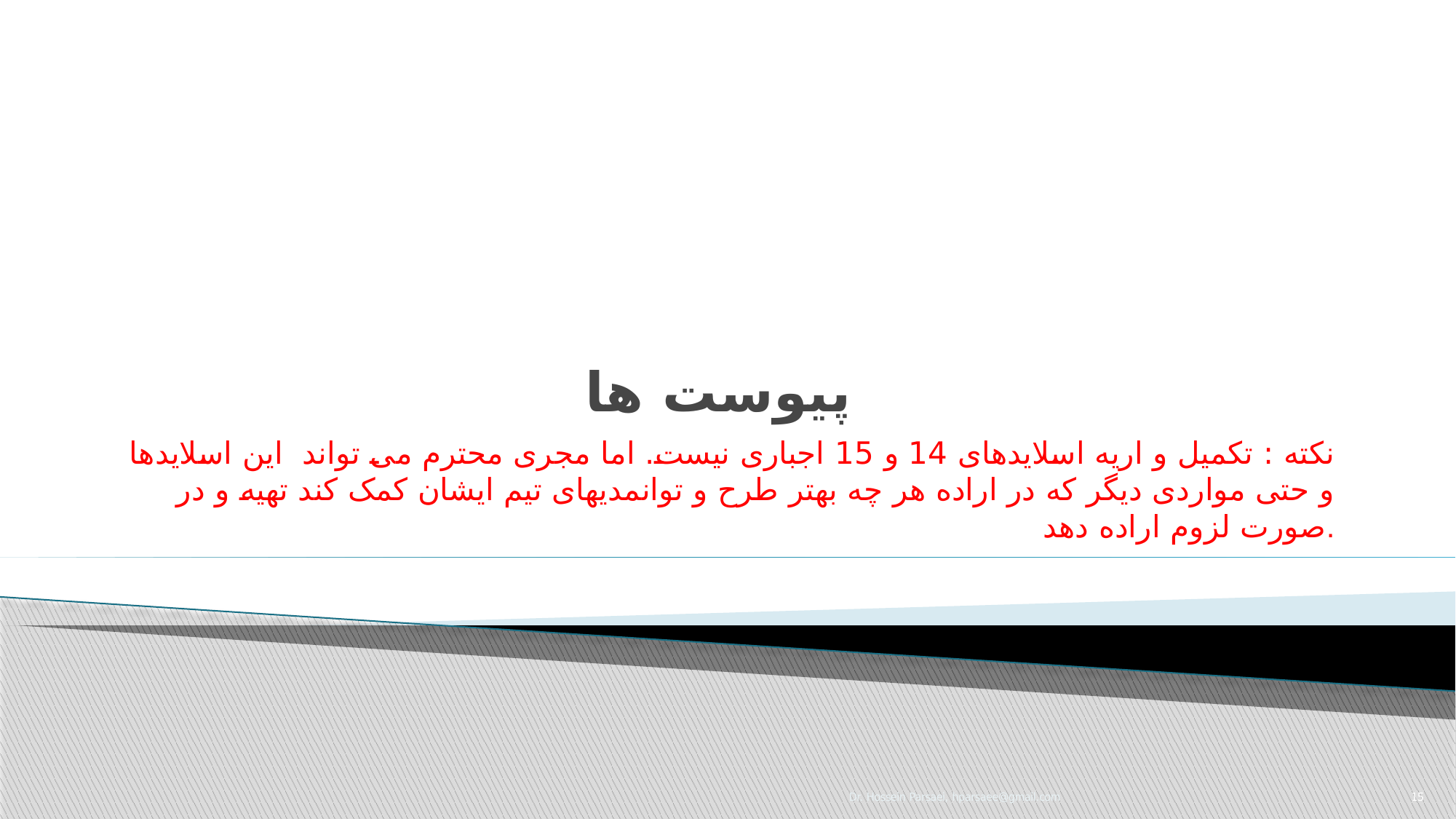

# پیوست ها
نکته : تکمیل و اریه اسلایدهای 14 و 15 اجباری نیست. اما مجری محترم می تواند  این اسلایدها و حتی مواردی دیگر که در اراده هر چه بهتر طرح و توانمدیهای تیم ایشان کمک کند تهیه و در صورت لزوم اراده دهد.
Dr. Hossein Parsaei, hparsaee@gmail.com
15